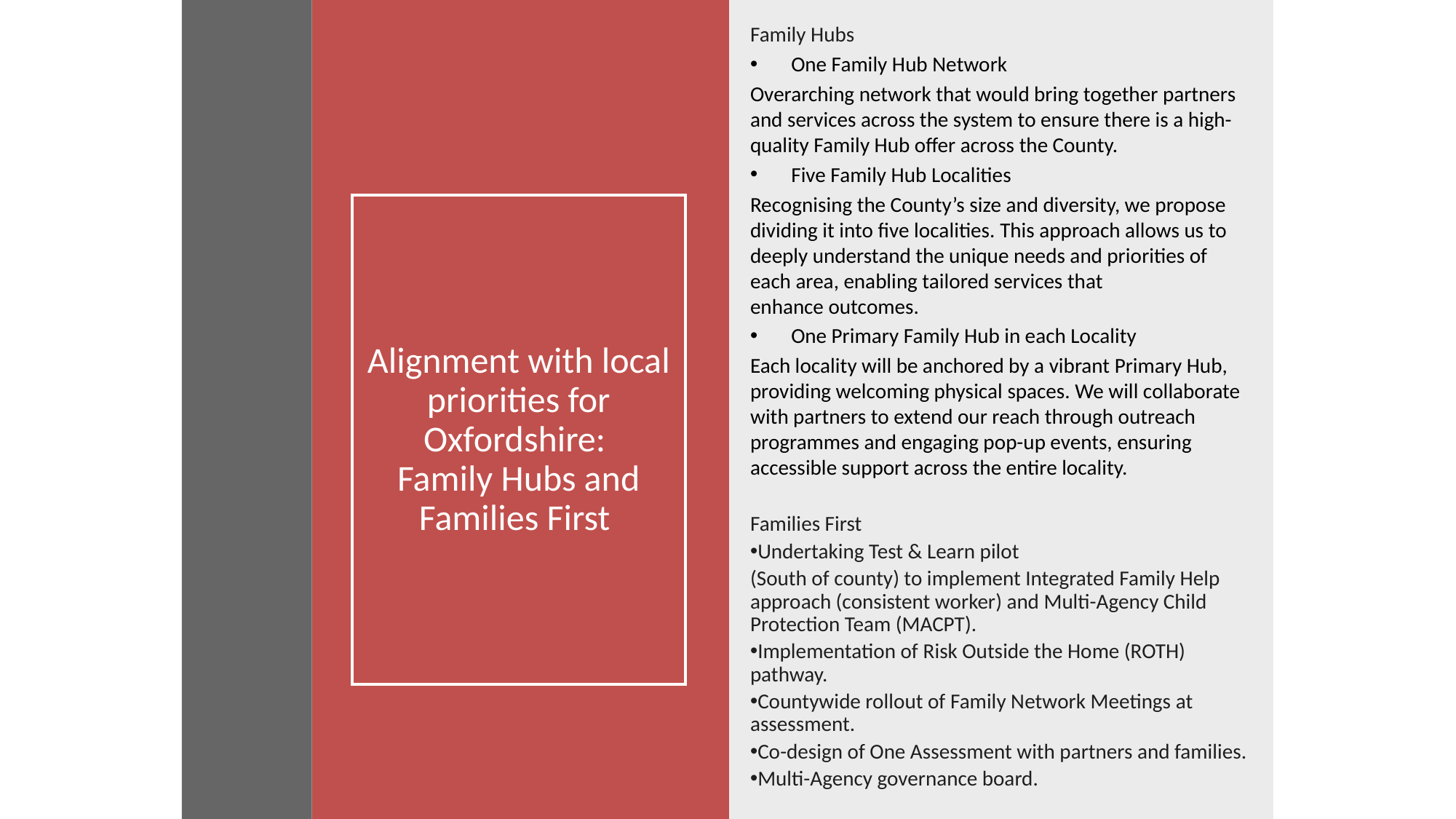

Family Hubs
One Family Hub Network
Overarching network that would bring together partners and services across the system to ensure there is a high-quality Family Hub offer across the County.
Five Family Hub Localities
Recognising the County’s size and diversity, we propose dividing it into five localities. This approach allows us to deeply understand the unique needs and priorities of each area, enabling tailored services that enhance outcomes.
One Primary Family Hub in each Locality
Each locality will be anchored by a vibrant Primary Hub, providing welcoming physical spaces. We will collaborate with partners to extend our reach through outreach programmes and engaging pop-up events, ensuring accessible support across the entire locality.

Families First
Undertaking Test & Learn pilot
(South of county) to implement Integrated Family Help approach (consistent worker) and Multi-Agency Child Protection Team (MACPT).
Implementation of Risk Outside the Home (ROTH) pathway.
Countywide rollout of Family Network Meetings at assessment.
Co-design of One Assessment with partners and families.
Multi-Agency governance board.
# Alignment with local priorities for Oxfordshire: Family Hubs and Families First